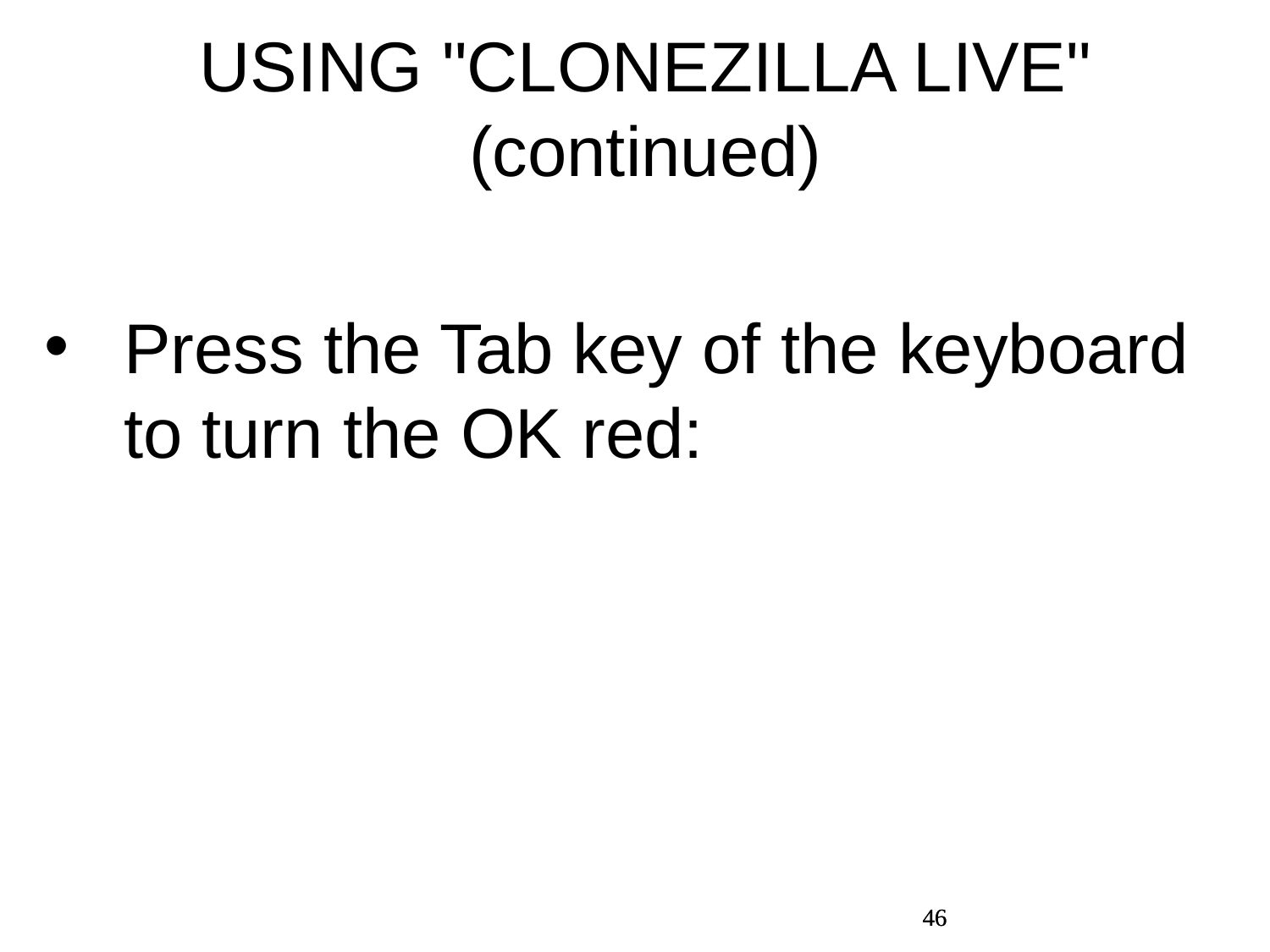

USING "CLONEZILLA LIVE" (continued)
Press the Tab key of the keyboard to turn the OK red:
46
46